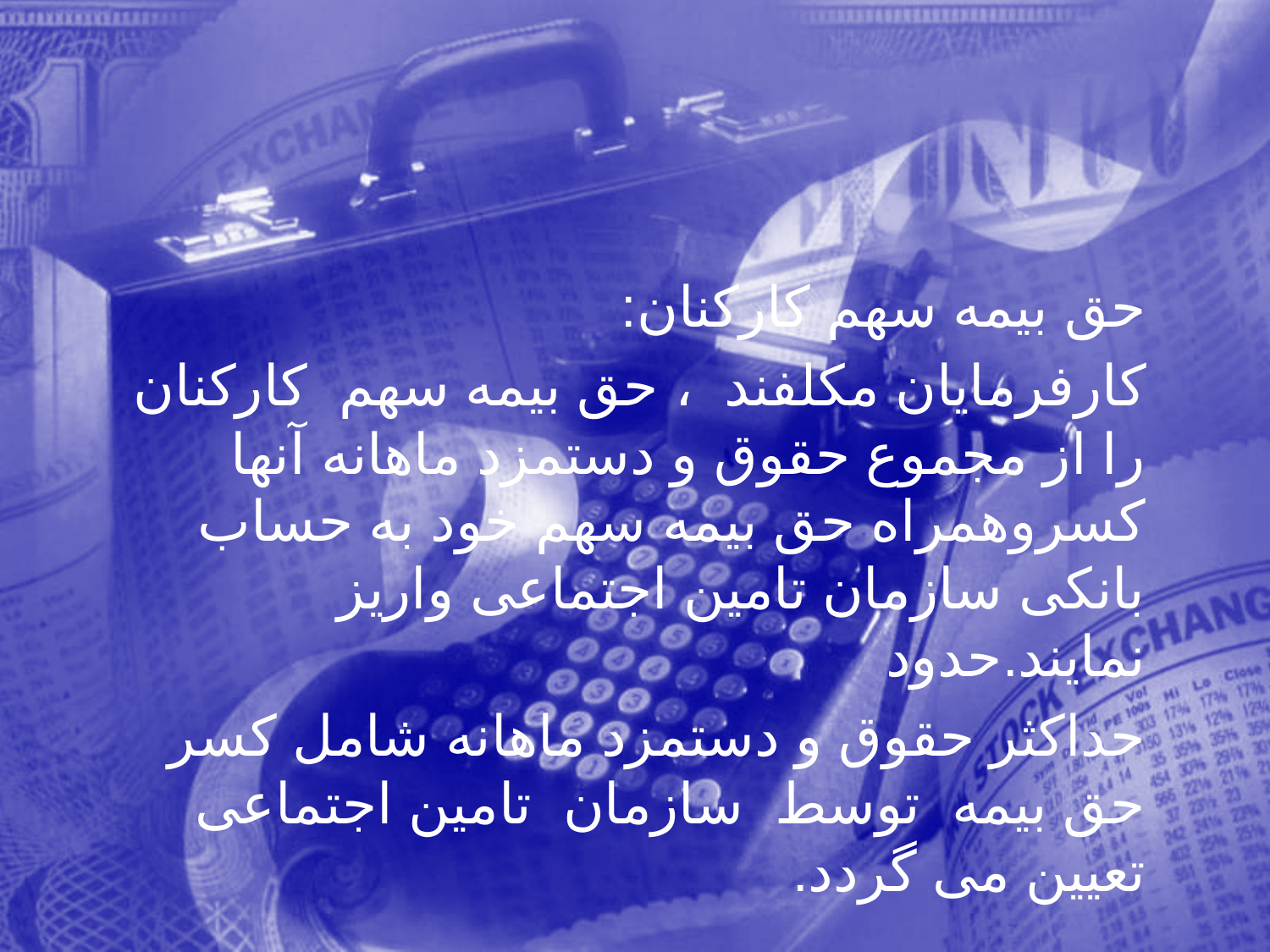

حق بیمه سهم کارکنان:
   کارفرمایان مکلفند  ، حق بیمه سهم  کارکنان را از مجموع حقوق و دستمزد ماهانه آنها کسروهمراه حق بیمه سهم خود به حساب بانکی سازمان تامین اجتماعی واریز نمایند.حدود
   حداکثر حقوق و دستمزد ماهانه شامل کسر حق بیمه  توسط  سازمان  تامین اجتماعی تعیین می گردد.
91